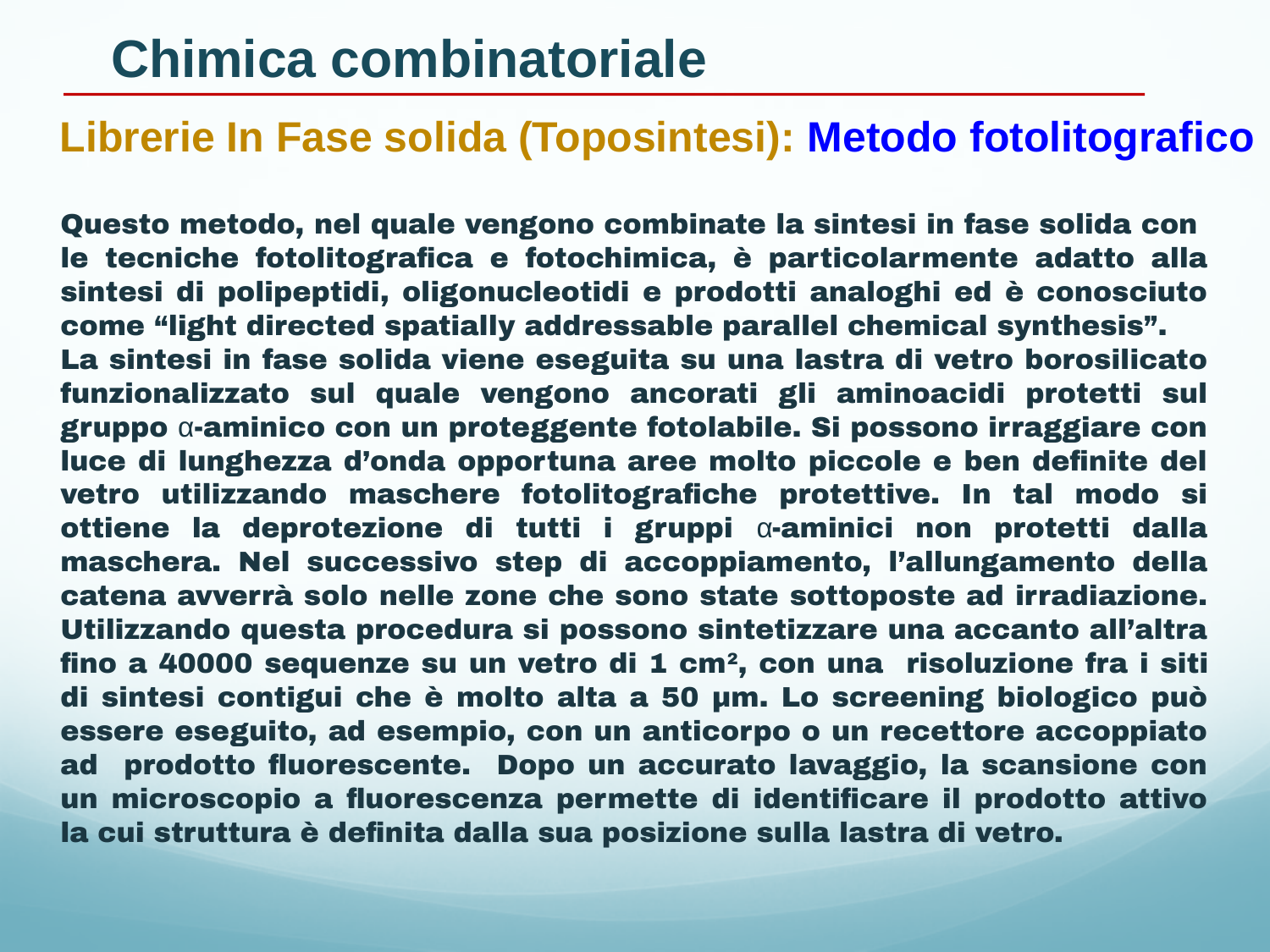

Chimica combinatoriale

Librerie In Fase solida (Toposintesi): Metodo fotolitografico
Questo metodo, nel quale vengono combinate la sintesi in fase solida con  le tecniche fotolitografica e fotochimica, è particolarmente adatto alla sintesi di polipeptidi, oligonucleotidi e prodotti analoghi ed è conosciuto come “light directed spatially addressable parallel chemical synthesis”.
La sintesi in fase solida viene eseguita su una lastra di vetro borosilicato funzionalizzato sul quale vengono ancorati gli aminoacidi protetti sul gruppo α-aminico con un proteggente fotolabile. Si possono irraggiare con luce di lunghezza d’onda opportuna aree molto piccole e ben definite del vetro utilizzando maschere fotolitografiche protettive. In tal modo si ottiene la deprotezione di tutti i gruppi α-aminici non protetti dalla maschera. Nel successivo step di accoppiamento, l’allungamento della catena avverrà solo nelle zone che sono state sottoposte ad irradiazione. Utilizzando questa procedura si possono sintetizzare una accanto all’altra fino a 40000 sequenze su un vetro di 1 cm2, con una  risoluzione fra i siti di sintesi contigui che è molto alta a 50 μm. Lo screening biologico può essere eseguito, ad esempio, con un anticorpo o un recettore accoppiato ad  prodotto fluorescente.  Dopo un accurato lavaggio, la scansione con un microscopio a fluorescenza permette di identificare il prodotto attivo la cui struttura è definita dalla sua posizione sulla lastra di vetro.